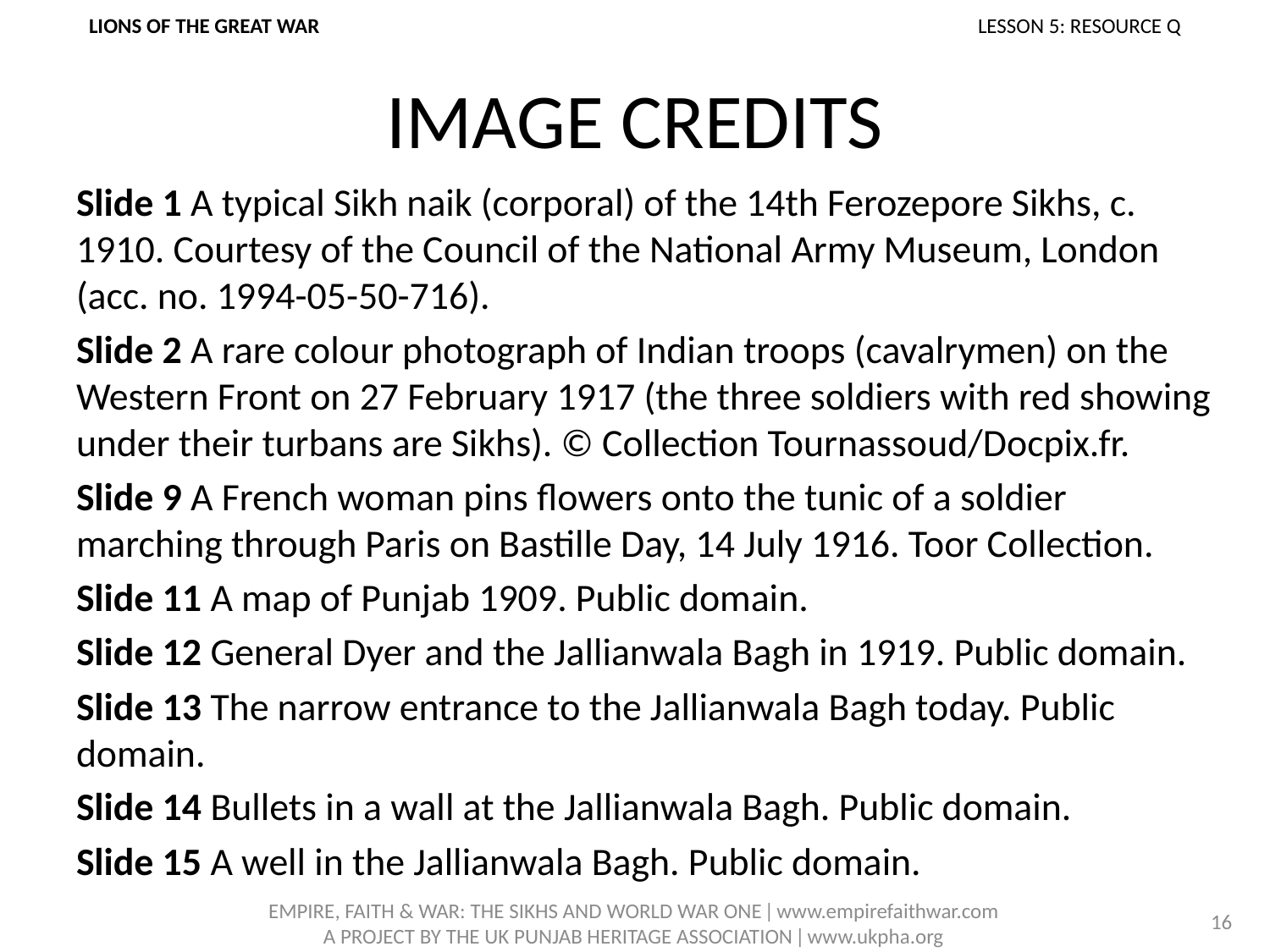

LIONS OF THE GREAT WAR						LESSON 5: RESOURCE Q
# IMAGE CREDITS
Slide 1 A typical Sikh naik (corporal) of the 14th Ferozepore Sikhs, c. 1910. Courtesy of the Council of the National Army Museum, London (acc. no. 1994-05-50-716).
Slide 2 A rare colour photograph of Indian troops (cavalrymen) on the Western Front on 27 February 1917 (the three soldiers with red showing under their turbans are Sikhs). © Collection Tournassoud/Docpix.fr.
Slide 9 A French woman pins flowers onto the tunic of a soldier marching through Paris on Bastille Day, 14 July 1916. Toor Collection.
Slide 11 A map of Punjab 1909. Public domain.
Slide 12 General Dyer and the Jallianwala Bagh in 1919. Public domain.
Slide 13 The narrow entrance to the Jallianwala Bagh today. Public domain.
Slide 14 Bullets in a wall at the Jallianwala Bagh. Public domain.
Slide 15 A well in the Jallianwala Bagh. Public domain.

16
EMPIRE, FAITH & WAR: THE SIKHS AND WORLD WAR ONE ǀ www.empirefaithwar.com
A PROJECT BY THE UK PUNJAB HERITAGE ASSOCIATION ǀ www.ukpha.org